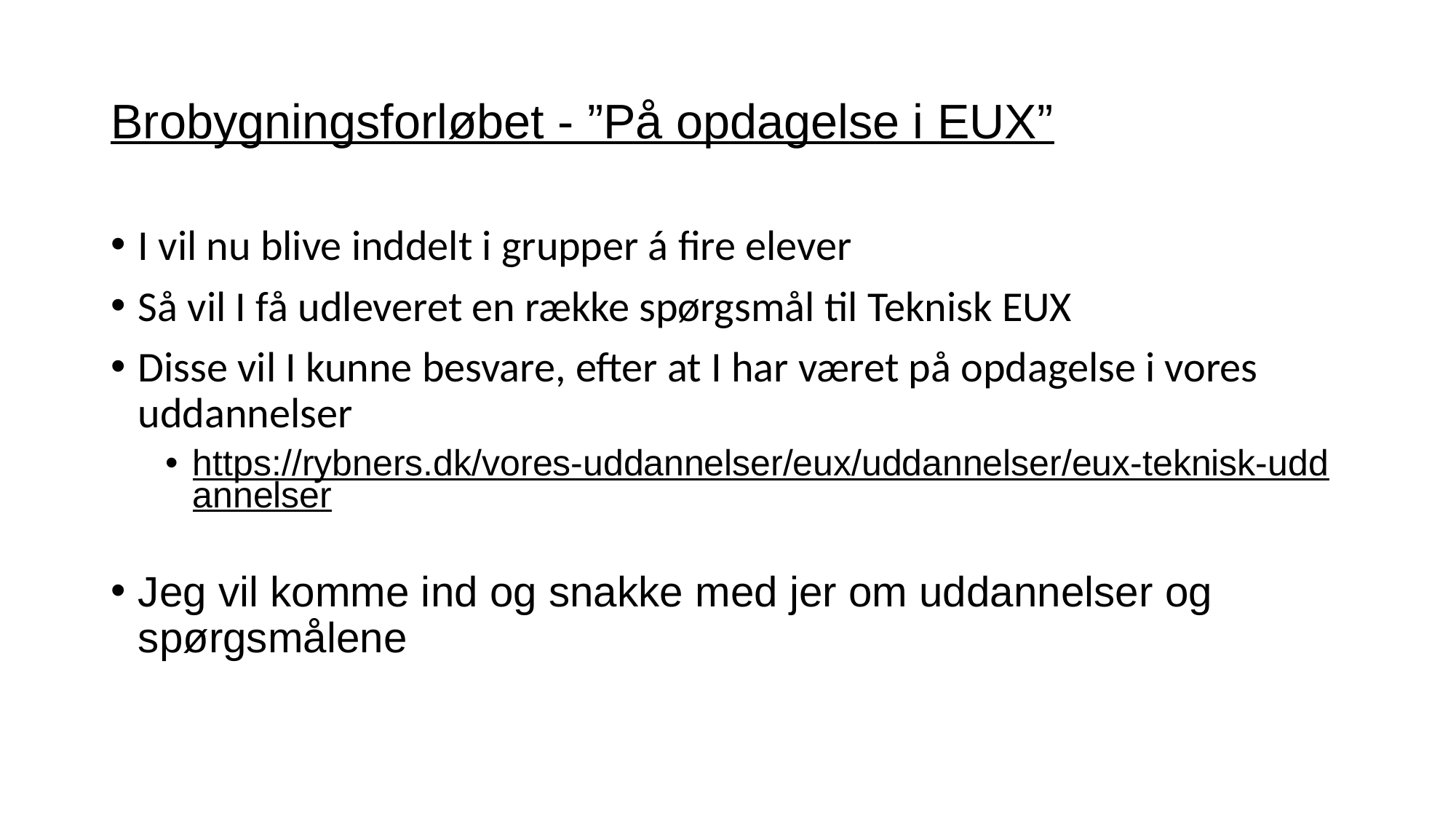

# Brobygningsforløbet - ”På opdagelse i EUX”
I vil nu blive inddelt i grupper á fire elever
Så vil I få udleveret en række spørgsmål til Teknisk EUX
Disse vil I kunne besvare, efter at I har været på opdagelse i vores uddannelser
https://rybners.dk/vores-uddannelser/eux/uddannelser/eux-teknisk-uddannelser
Jeg vil komme ind og snakke med jer om uddannelser og spørgsmålene